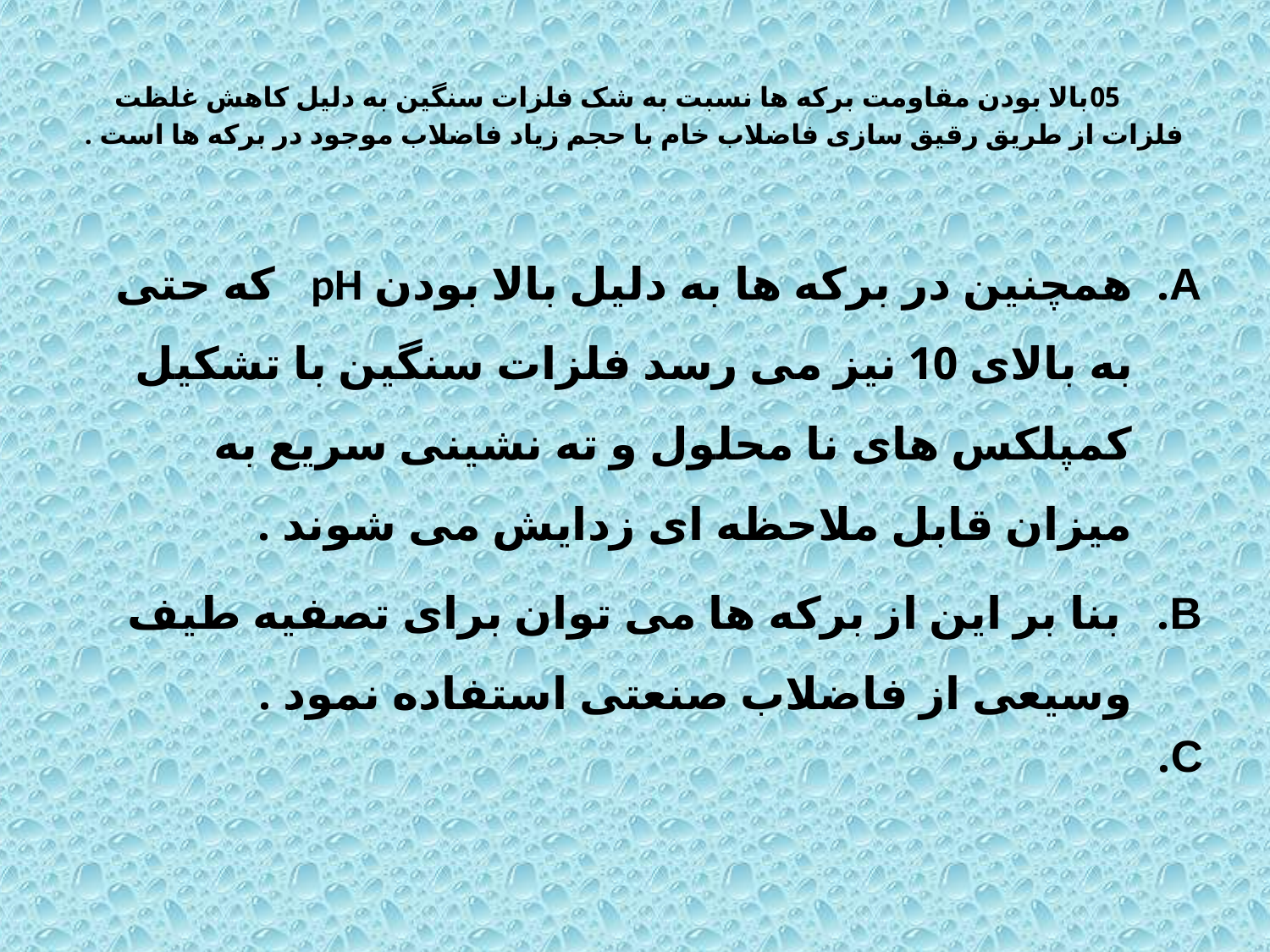

# 05بالا بودن مقاومت برکه ها نسبت به شک فلزات سنگین به دلیل کاهش غلظت فلزات از طریق رقیق سازی فاضلاب خام با حجم زیاد فاضلاب موجود در برکه ها است .
همچنین در برکه ها به دلیل بالا بودن pH   که حتی به بالای 10 نیز می رسد فلزات سنگین با تشکیل کمپلکس های نا محلول و ته نشینی سریع به میزان قابل ملاحظه ای زدایش می شوند .
 بنا بر این از برکه ها می توان برای تصفیه طیف وسیعی از فاضلاب صنعتی استفاده نمود .